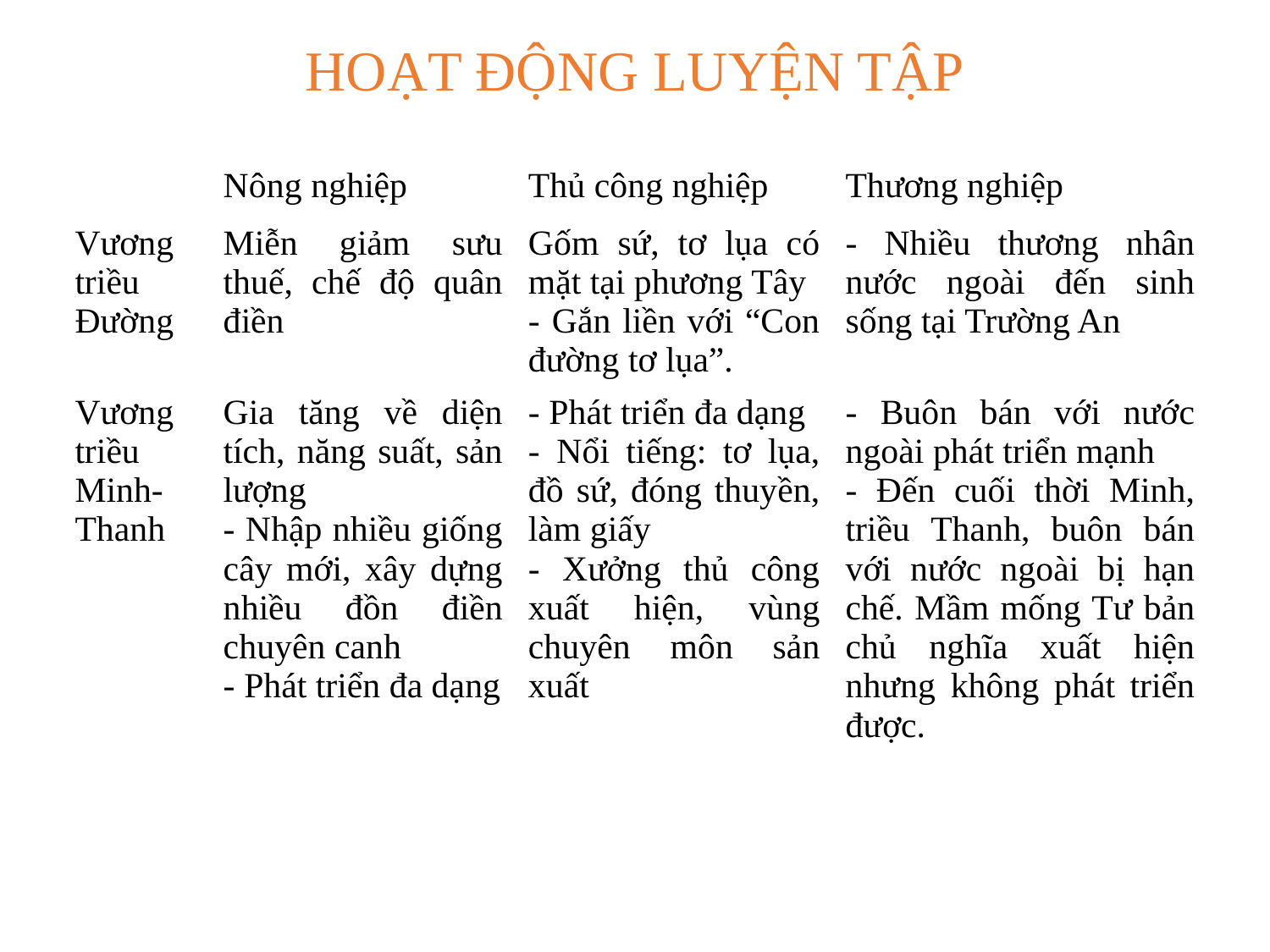

HOẠT ĐỘNG LUYỆN TẬP
|  | Nông nghiệp | Thủ công nghiệp | Thương nghiệp |
| --- | --- | --- | --- |
| Vương triều Đường | Miễn giảm sưu thuế, chế độ quân điền | Gốm sứ, tơ lụa có mặt tại phương Tây - Gắn liền với “Con đường tơ lụa”. | - Nhiều thương nhân nước ngoài đến sinh sống tại Trường An |
| Vương triều Minh-Thanh | Gia tăng về diện tích, năng suất, sản lượng - Nhập nhiều giống cây mới, xây dựng nhiều đồn điền chuyên canh - Phát triển đa dạng | - Phát triển đa dạng - Nổi tiếng: tơ lụa, đồ sứ, đóng thuyền, làm giấy - Xưởng thủ công xuất hiện, vùng chuyên môn sản xuất | - Buôn bán với nước ngoài phát triển mạnh - Đến cuối thời Minh, triều Thanh, buôn bán với nước ngoài bị hạn chế. Mầm mống Tư bản chủ nghĩa xuất hiện nhưng không phát triển được. |